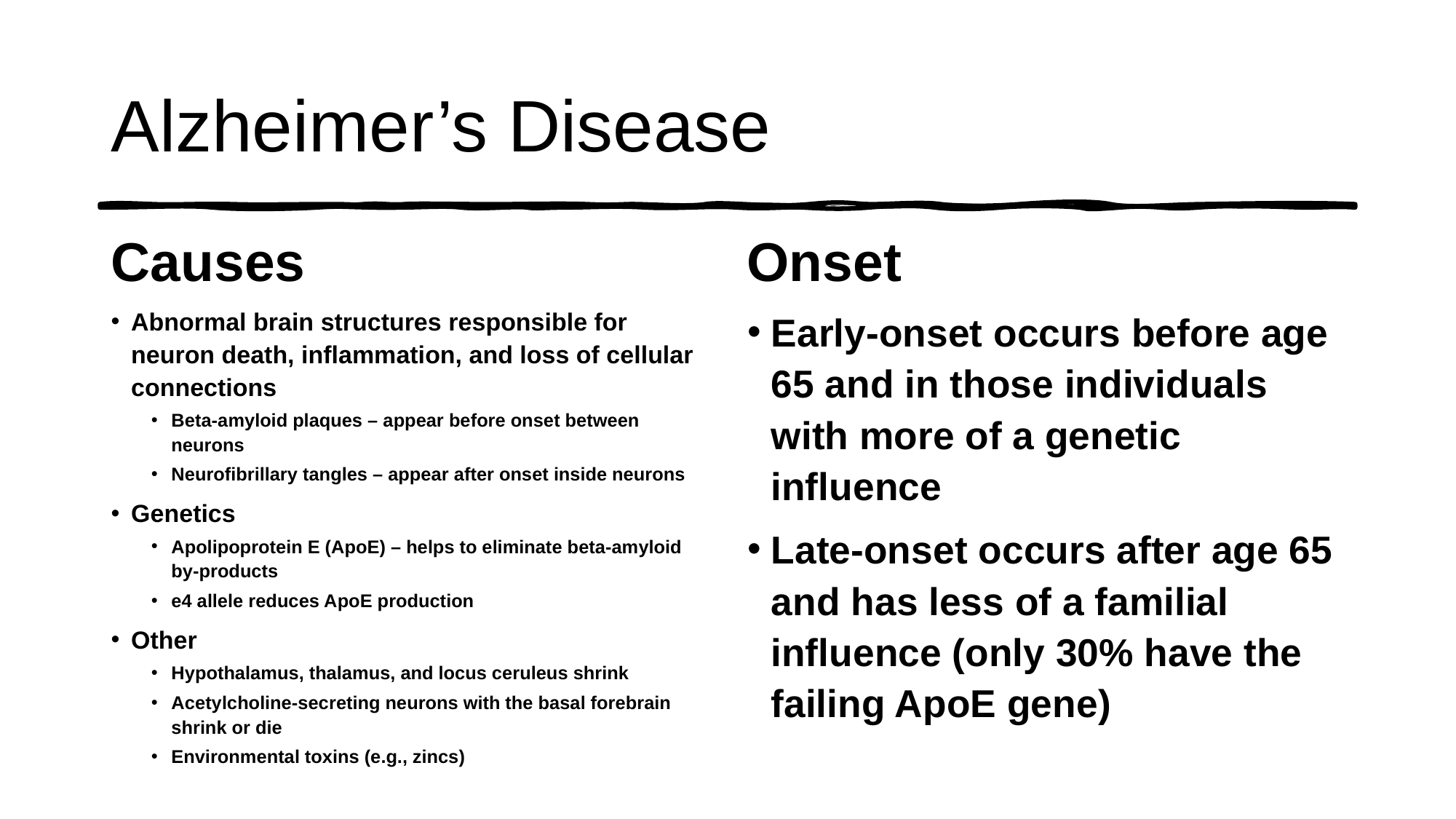

# Alzheimer’s Disease
Causes
Onset
Abnormal brain structures responsible for neuron death, inflammation, and loss of cellular connections
Beta-amyloid plaques – appear before onset between neurons
Neurofibrillary tangles – appear after onset inside neurons
Genetics
Apolipoprotein E (ApoE) – helps to eliminate beta-amyloid by-products
e4 allele reduces ApoE production
Other
Hypothalamus, thalamus, and locus ceruleus shrink
Acetylcholine-secreting neurons with the basal forebrain shrink or die
Environmental toxins (e.g., zincs)
Early-onset occurs before age 65 and in those individuals with more of a genetic influence
Late-onset occurs after age 65 and has less of a familial influence (only 30% have the failing ApoE gene)